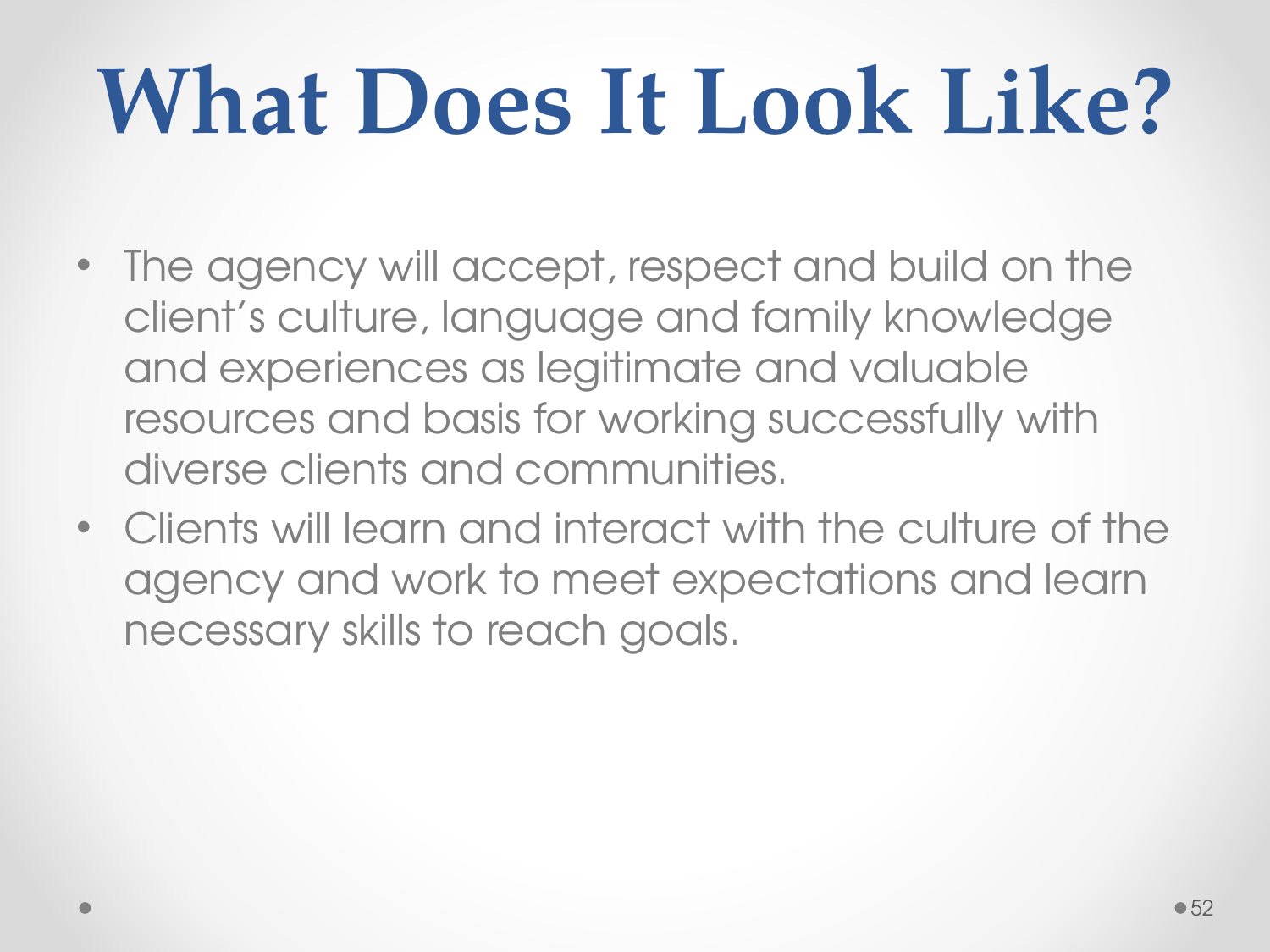

# What Does It Look Like?
The agency will accept, respect and build on the client’s culture, language and family knowledge and experiences as legitimate and valuable resources and basis for working successfully with diverse clients and communities.
Clients will learn and interact with the culture of the agency and work to meet expectations and learn necessary skills to reach goals.
52